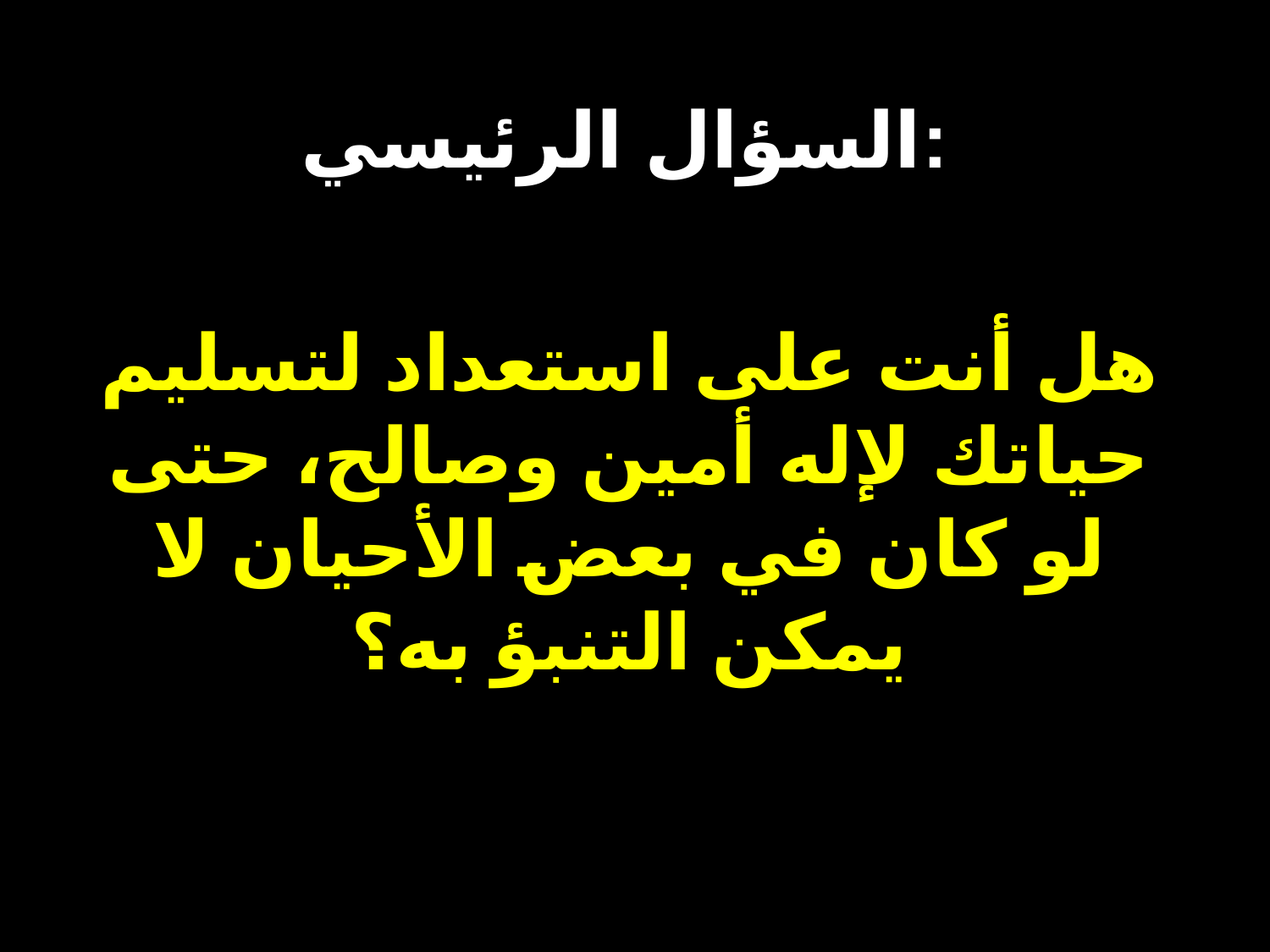

السؤال الرئيسي:
هل أنت على استعداد لتسليم حياتك لإله أمين وصالح، حتى لو كان في بعض الأحيان لا يمكن التنبؤ به؟